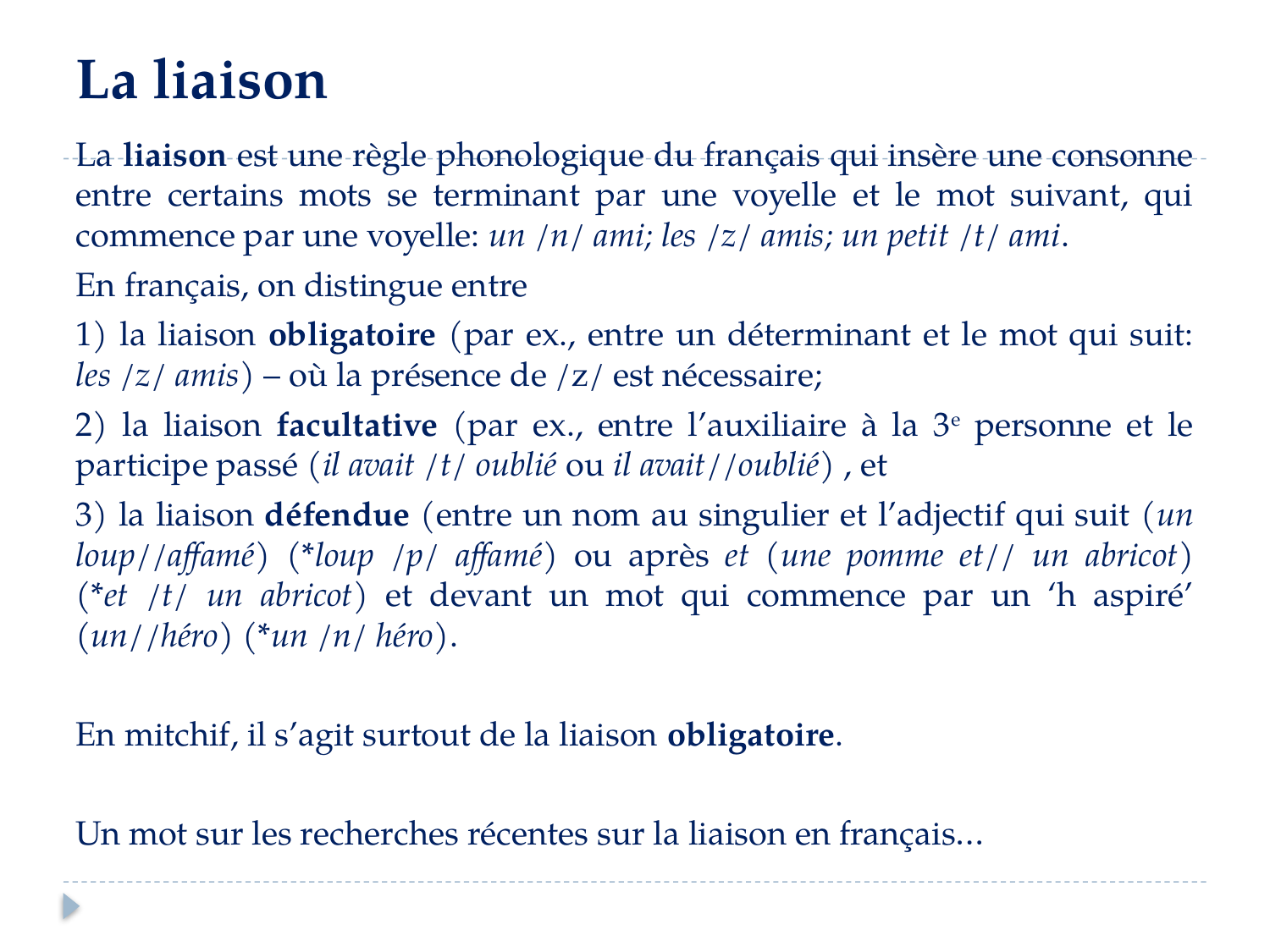

# La liaison
La liaison est une règle phonologique du français qui insère une consonne entre certains mots se terminant par une voyelle et le mot suivant, qui commence par une voyelle: un /n/ ami; les /z/ amis; un petit /t/ ami.
En français, on distingue entre
1) la liaison obligatoire (par ex., entre un déterminant et le mot qui suit: les /z/ amis) – où la présence de /z/ est nécessaire;
2) la liaison facultative (par ex., entre l’auxiliaire à la 3e personne et le participe passé (il avait /t/ oublié ou il avait//oublié) , et
3) la liaison défendue (entre un nom au singulier et l’adjectif qui suit (un loup//affamé) (*loup /p/ affamé) ou après et (une pomme et// un abricot) (*et /t/ un abricot) et devant un mot qui commence par un ‘h aspiré’ (un//héro) (*un /n/ héro).

En mitchif, il s’agit surtout de la liaison obligatoire.

Un mot sur les recherches récentes sur la liaison en français…